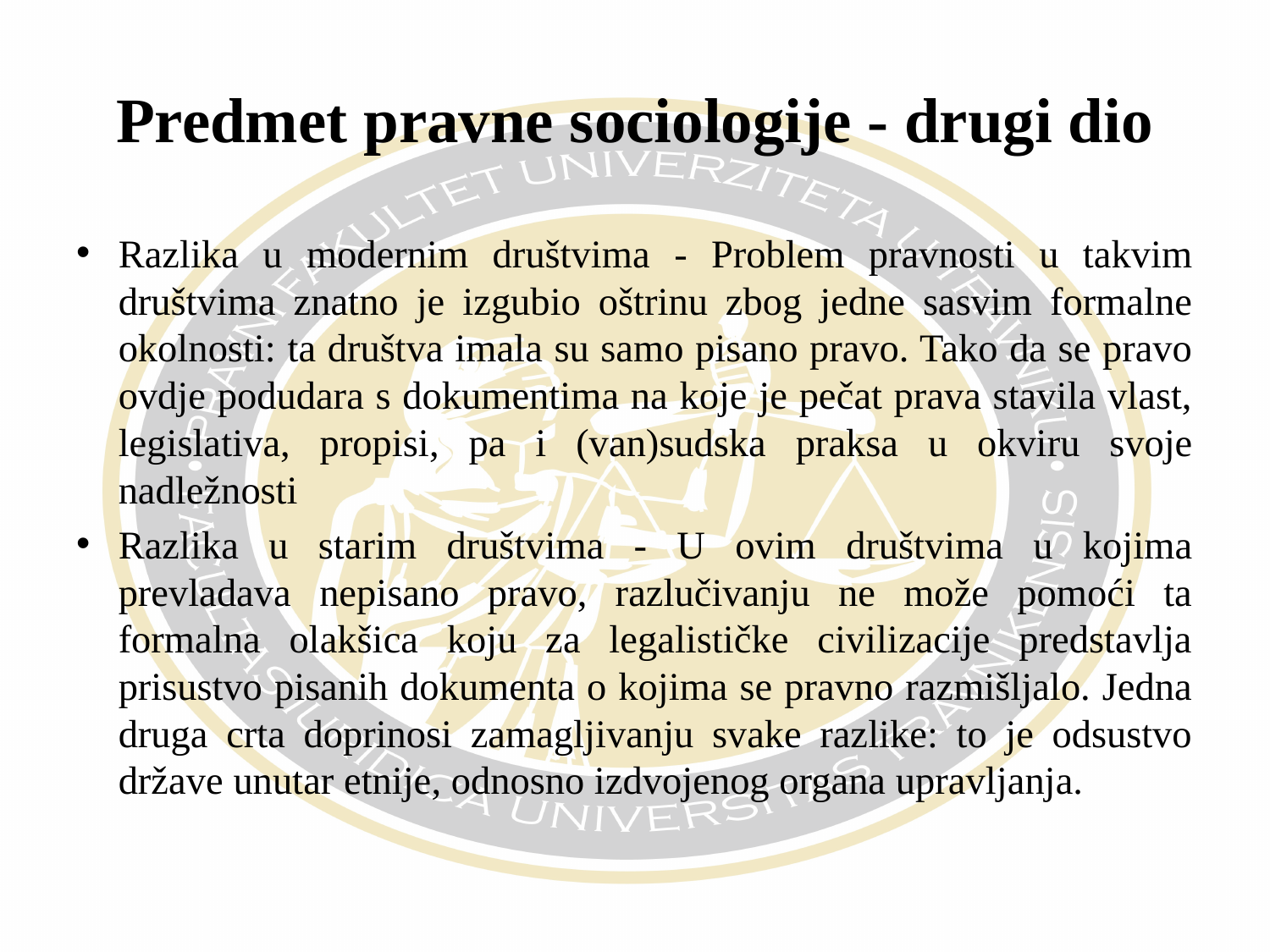

# Predmet pravne sociologije - drugi dio
Razlika u modernim društvima - Problem pravnosti u takvim društvima znatno je izgubio oštrinu zbog jedne sasvim formalne okolnosti: ta društva imala su samo pisano pravo. Tako da se pravo ovdje podudara s dokumentima na koje je pečat prava stavila vlast, legislativa, propisi, pa i (van)sudska praksa u okviru svoje nadležnosti
Razlika u starim društvima - U ovim društvima u kojima prevladava nepisano pravo, razlučivanju ne može pomoći ta formalna olakšica koju za legalističke civilizacije predstavlja prisustvo pisanih dokumenta o kojima se pravno razmišljalo. Jedna druga crta doprinosi zamagljivanju svake razlike: to je odsustvo države unutar etnije, odnosno izdvojenog organa upravljanja.